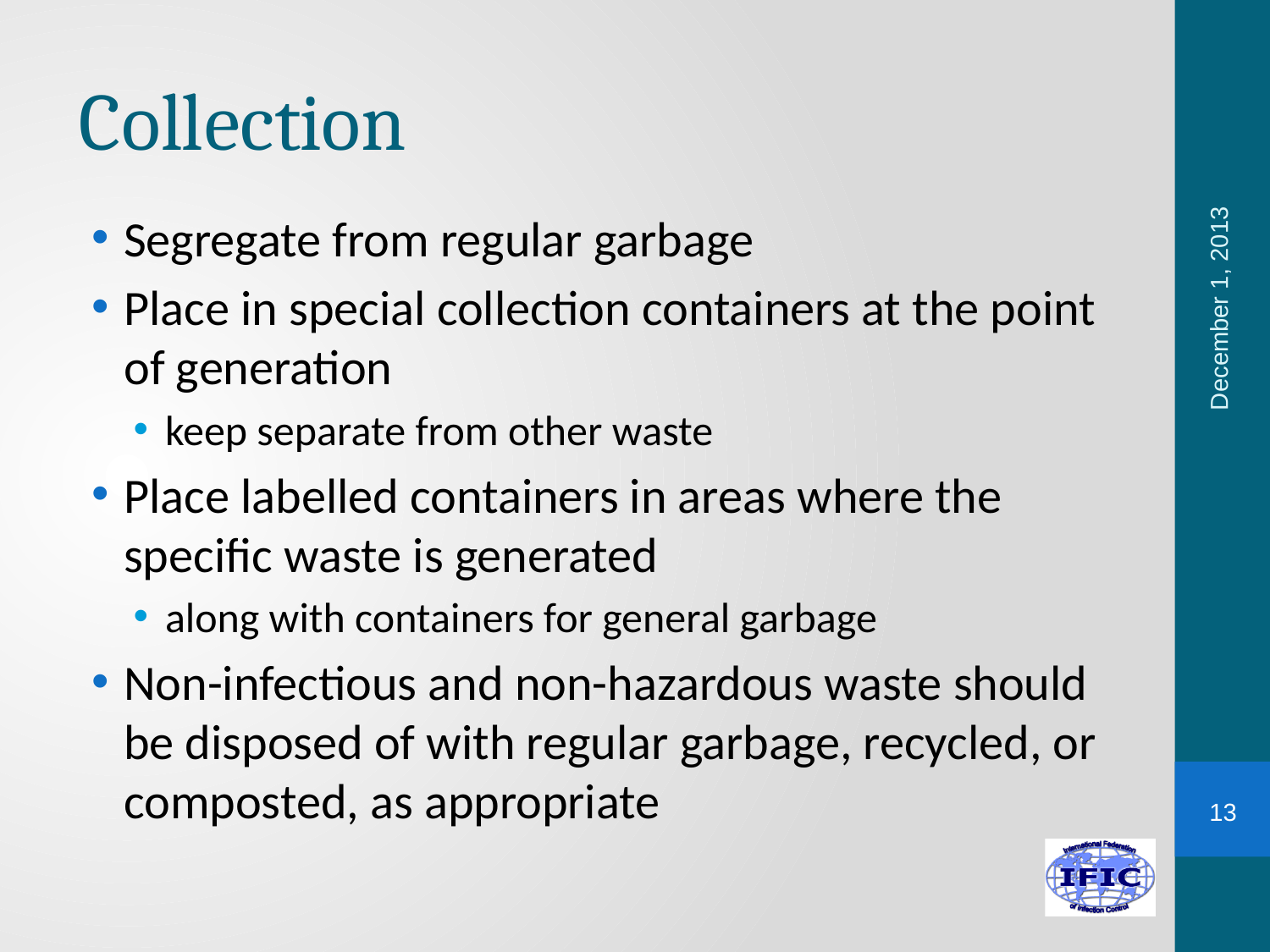

# Collection
Segregate from regular garbage
Place in special collection containers at the point of generation
keep separate from other waste
Place labelled containers in areas where the specific waste is generated
along with containers for general garbage
Non-infectious and non-hazardous waste should be disposed of with regular garbage, recycled, or composted, as appropriate
December 1, 2013
13